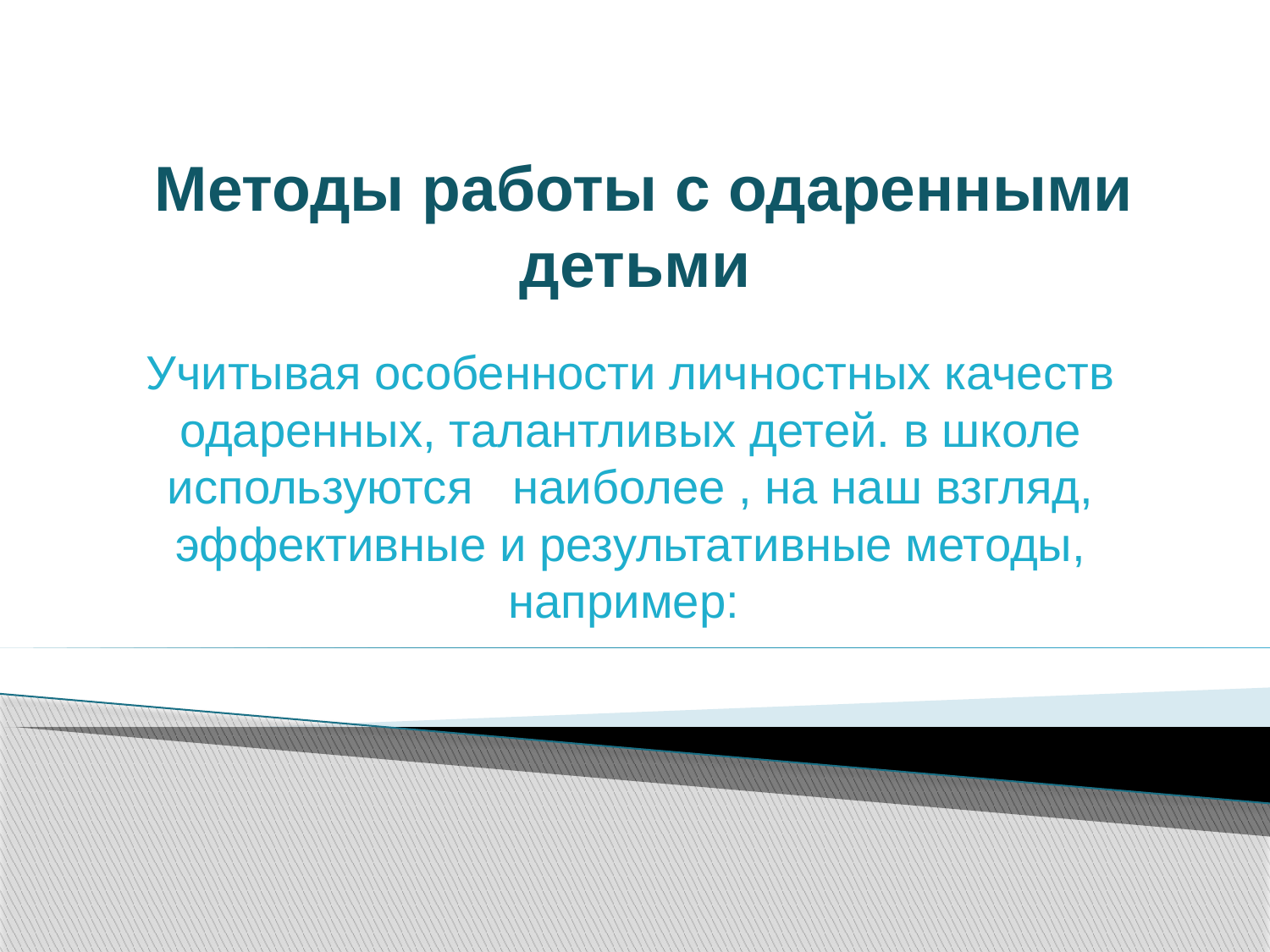

# Методы работы с одаренными детьми
Учитывая особенности личностных качеств одаренных, талантливых детей. в школе используются   наиболее , на наш взгляд, эффективные и результативные методы, например: